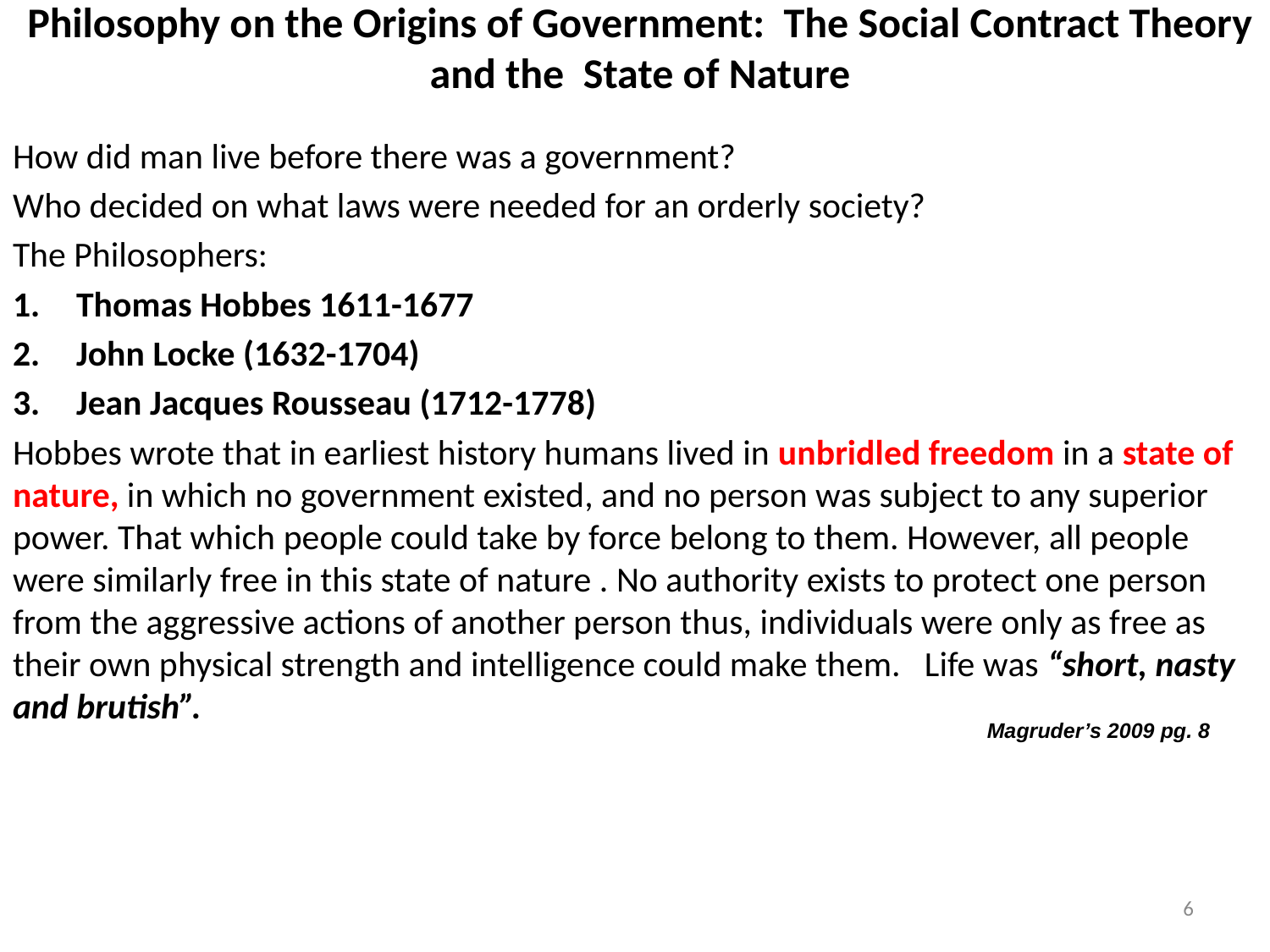

# Philosophy on the Origins of Government:  The Social Contract Theory and the  State of Nature
How did man live before there was a government?
Who decided on what laws were needed for an orderly society?
The Philosophers:
Thomas Hobbes 1611-1677
John Locke (1632-1704)
Jean Jacques Rousseau (1712-1778)
Hobbes wrote that in earliest history humans lived in unbridled freedom in a state of nature, in which no government existed, and no person was subject to any superior power. That which people could take by force belong to them. However, all people were similarly free in this state of nature . No authority exists to protect one person from the aggressive actions of another person thus, individuals were only as free as their own physical strength and intelligence could make them.   Life was “short, nasty and brutish”.
Magruder’s 2009 pg. 8
6